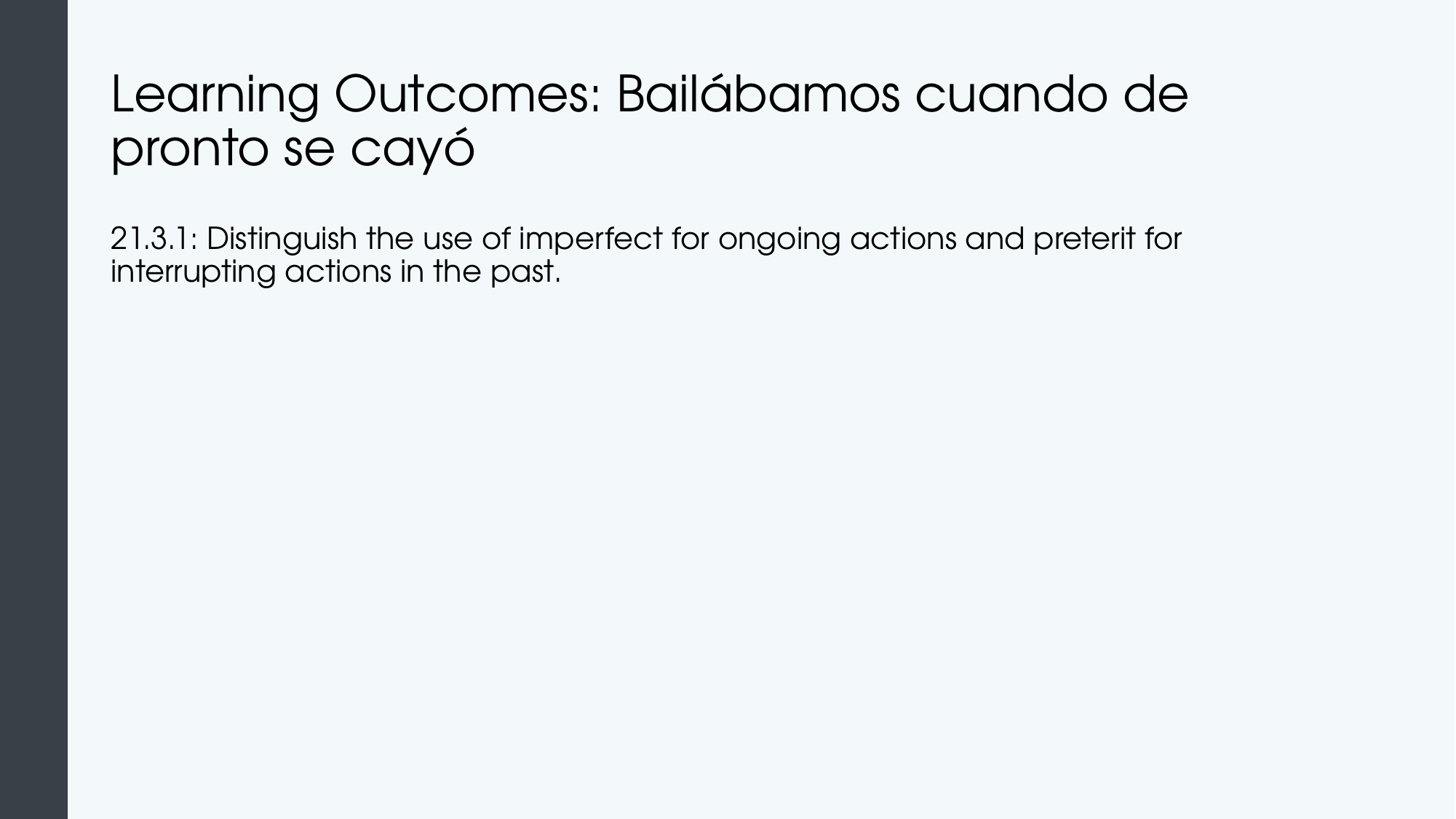

# Learning Outcomes: Bailábamos cuando de pronto se cayó
21.3.1: Distinguish the use of imperfect for ongoing actions and preterit for interrupting actions in the past.